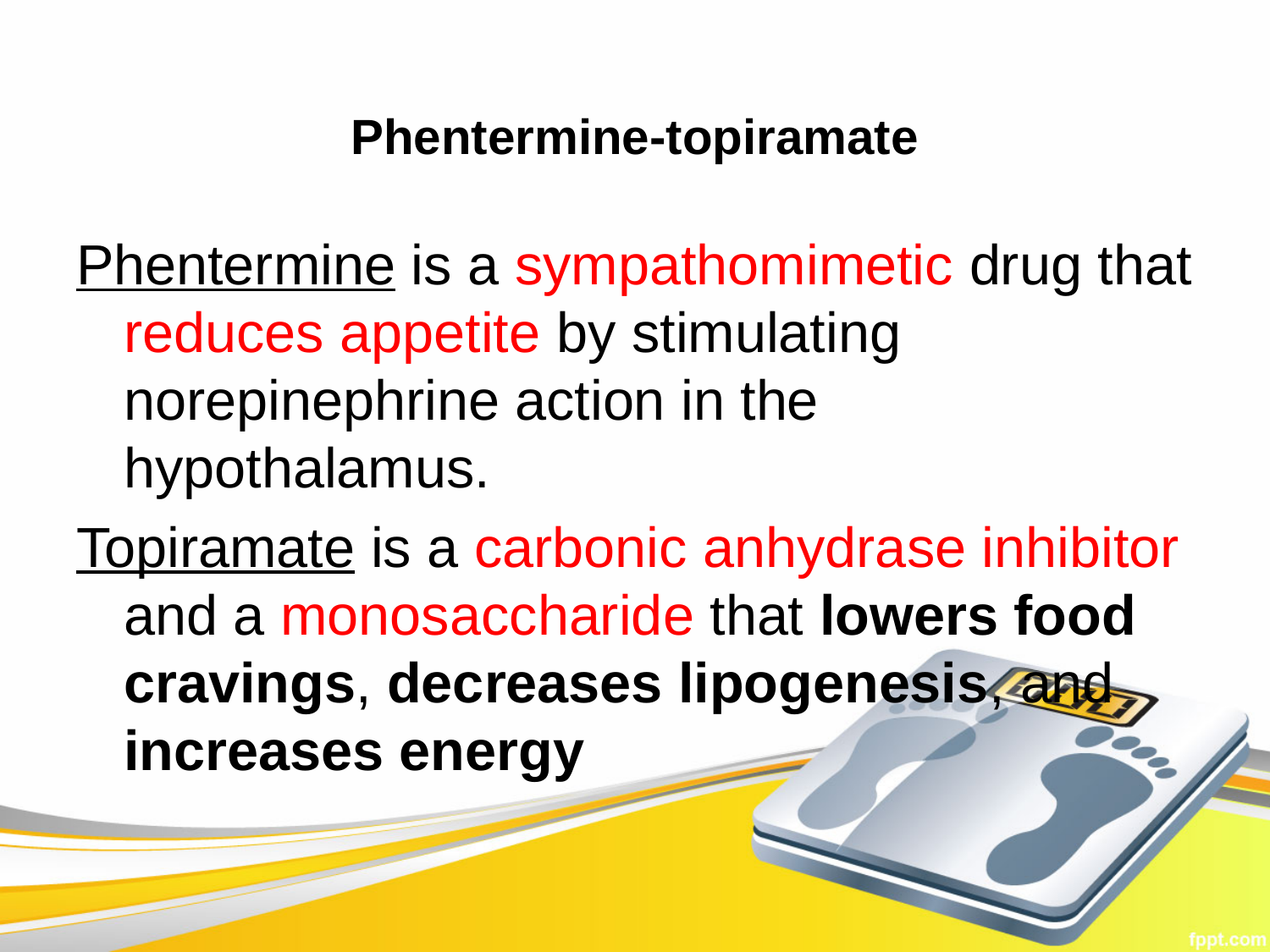

# Phentermine-topiramate
Phentermine is a sympathomimetic drug that reduces appetite by stimulating norepinephrine action in the hypothalamus.
Topiramate is a carbonic anhydrase inhibitor and a monosaccharide that lowers food cravings, decreases lipogenesis, and increases energy